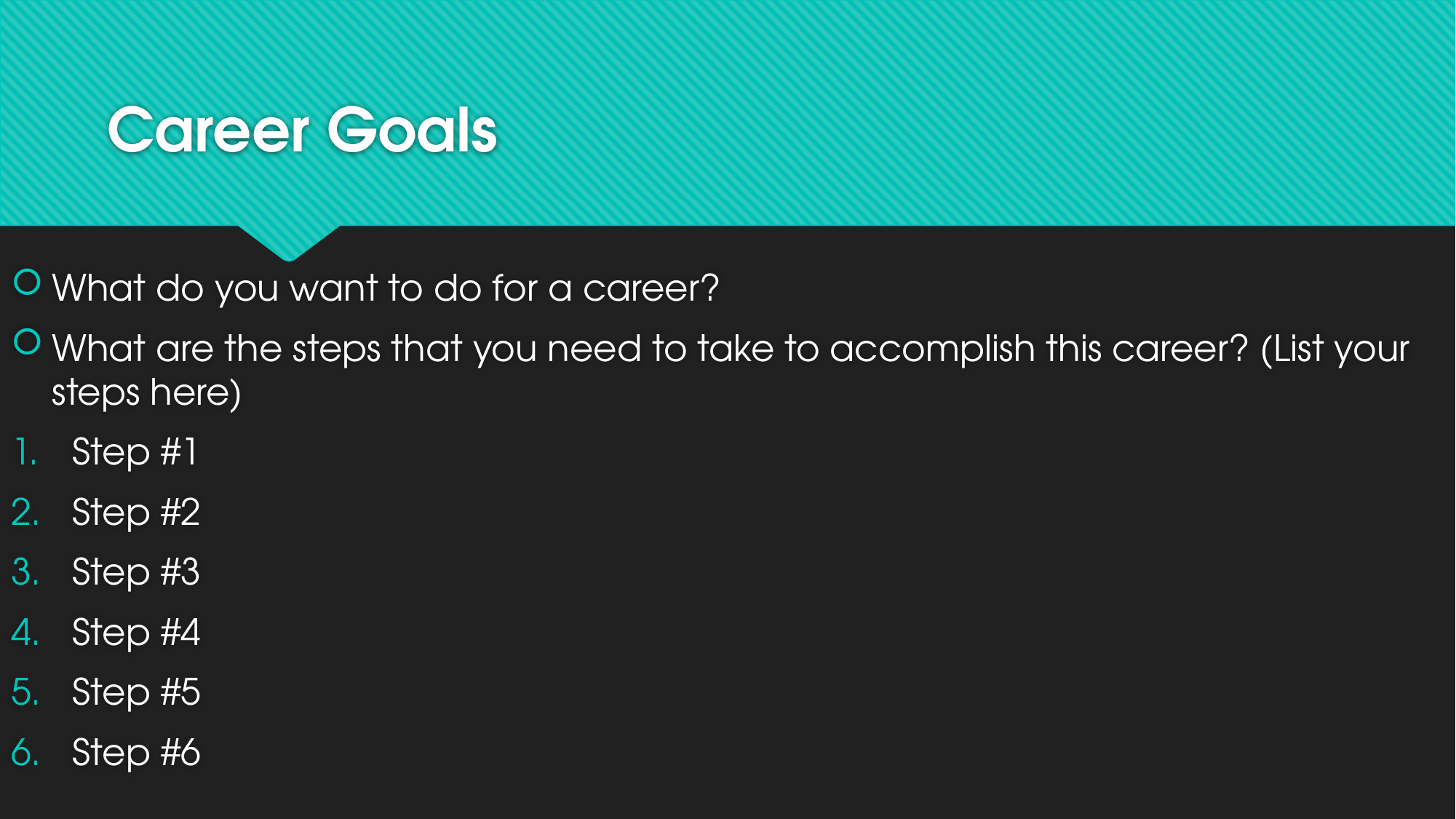

# Career Goals
What do you want to do for a career?
What are the steps that you need to take to accomplish this career? (List your steps here)
Step #1
Step #2
Step #3
Step #4
Step #5
Step #6